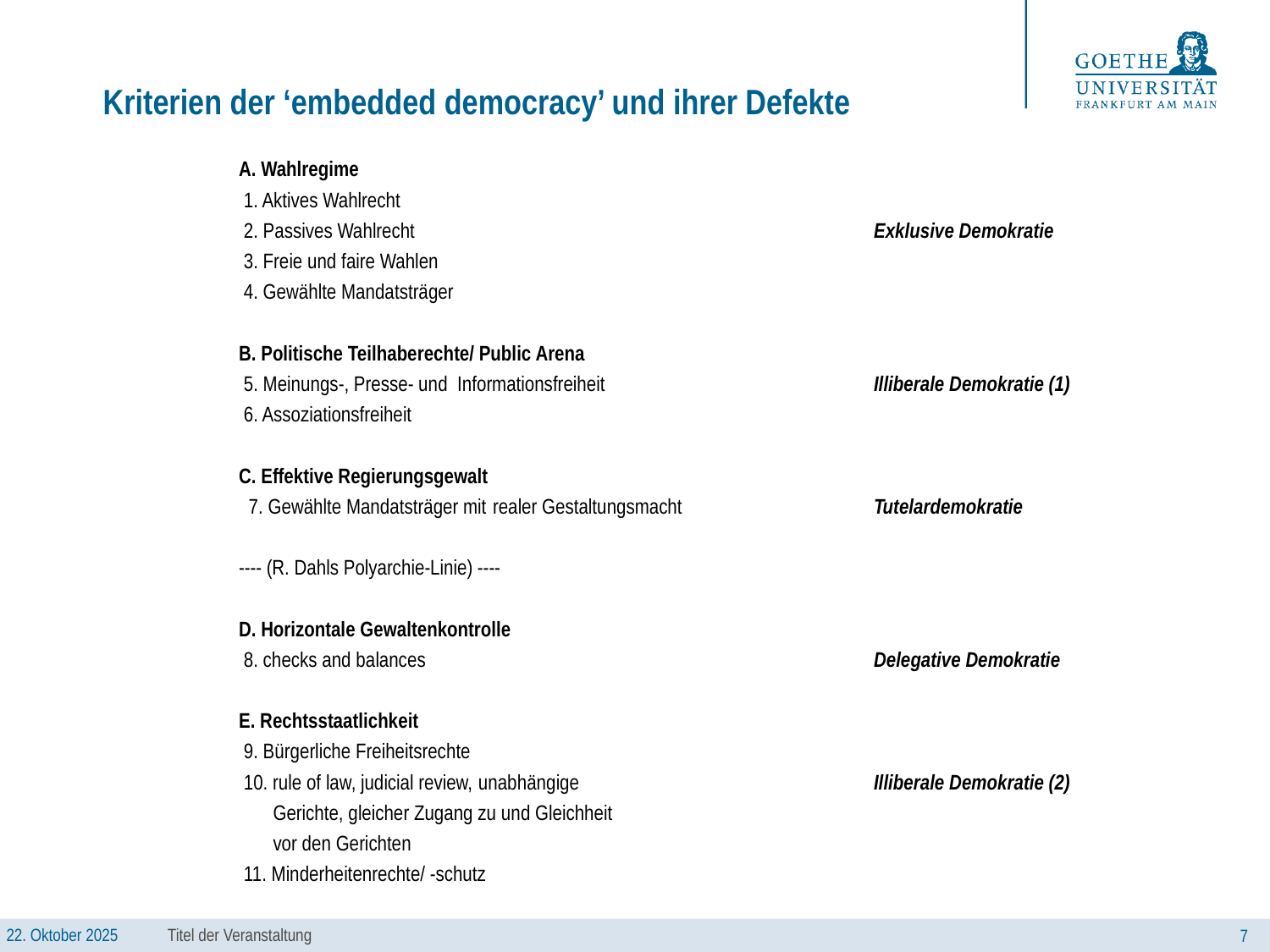

# Kriterien der ‘embedded democracy’ und ihrer Defekte

		A. Wahlregime
  		 1. Aktives Wahlrecht
  		 2. Passives Wahlrecht				Exklusive Demokratie
 		 3. Freie und faire Wahlen
 		 4. Gewählte Mandatsträger

		B. Politische Teilhaberechte/ Public Arena
		 5. Meinungs-, Presse- und  Informationsfreiheit 			Illiberale Demokratie (1)
		 6. Assoziationsfreiheit

		C. Effektive Regierungsgewalt
  		  7. Gewählte Mandatsträger mit	realer Gestaltungsmacht		Tutelardemokratie

		---- (R. Dahls Polyarchie-Linie) ----

		D. Horizontale Gewaltenkontrolle
  		 8. checks and balances				Delegative Demokratie

		E. Rechtsstaatlichkeit
   		 9. Bürgerliche Freiheitsrechte
		 10. rule of law, judicial review, unabhängige 			Illiberale Demokratie (2)
      		       Gerichte, gleicher Zugang zu und Gleichheit
       		       vor den Gerichten
  		 11. Minderheitenrechte/ -schutz

Titel der Veranstaltung
7